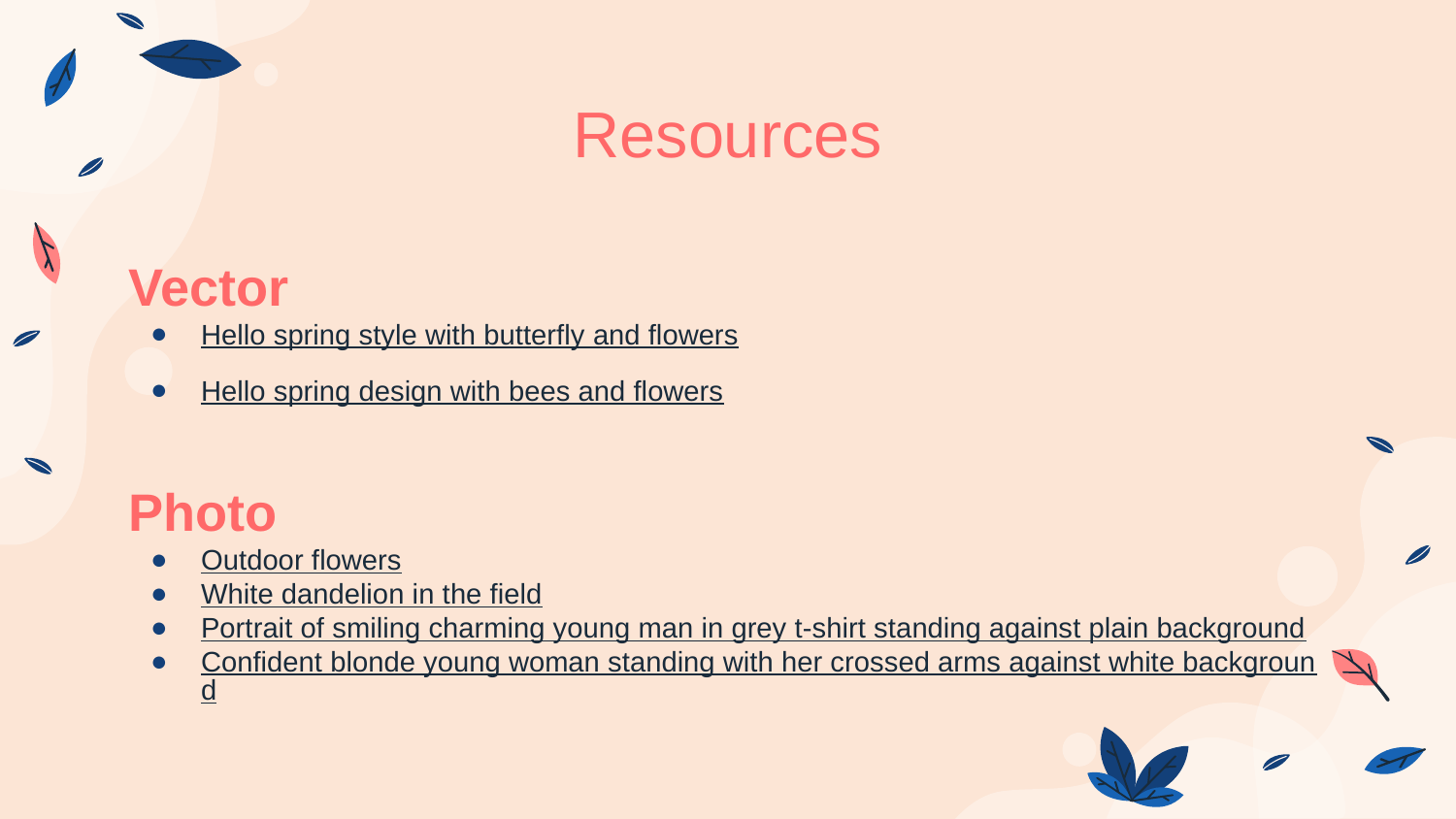

# Resources
Vector
Hello spring style with butterfly and flowers
Hello spring design with bees and flowers

Photo
Outdoor flowers
White dandelion in the field
Portrait of smiling charming young man in grey t-shirt standing against plain background
Confident blonde young woman standing with her crossed arms against white background